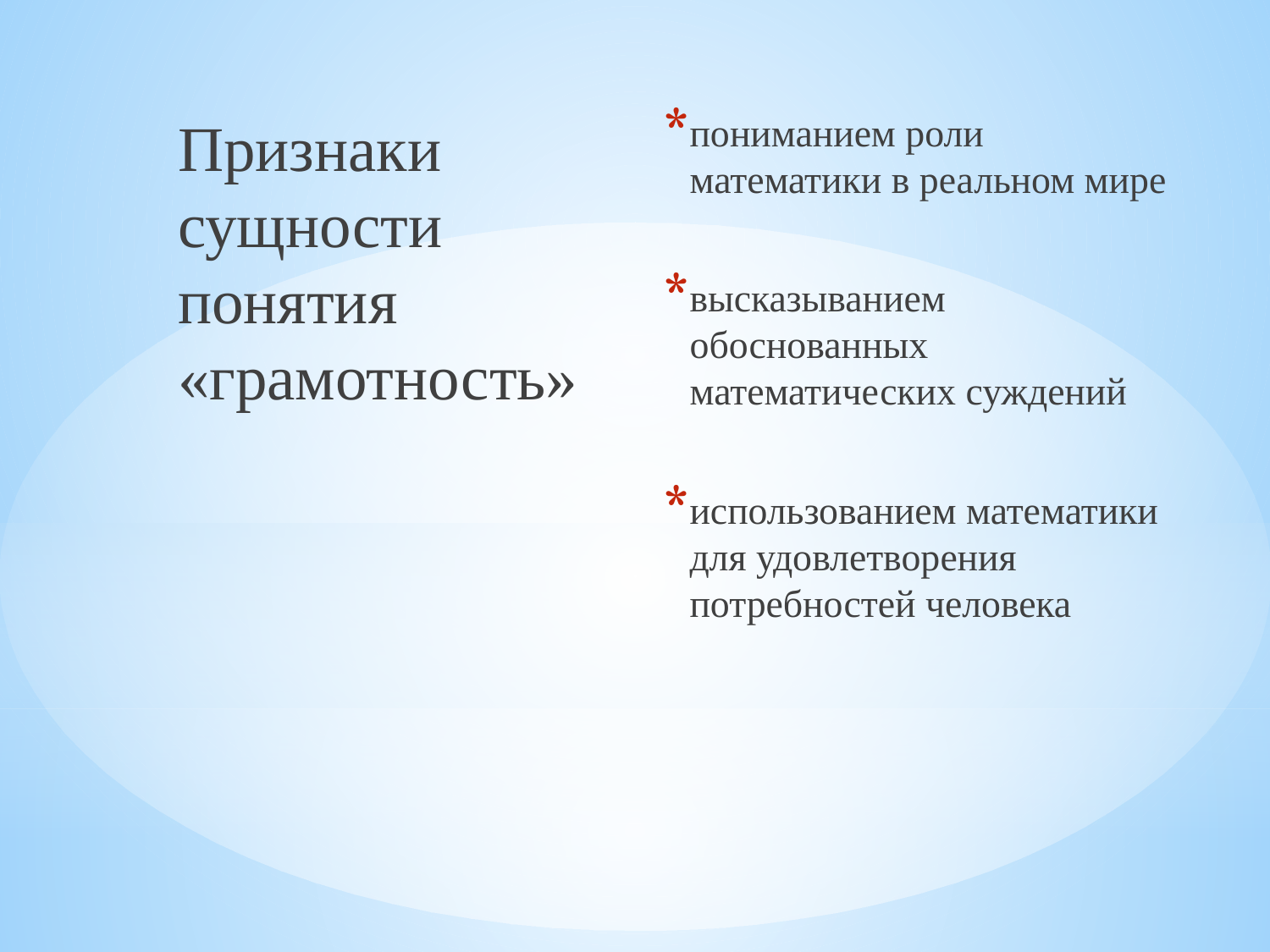

Признаки сущности понятия «грамотность»

пониманием роли математики в реальном мире

высказыванием обоснованных математических суждений

использованием математики для удовлетворения потребностей человека

#